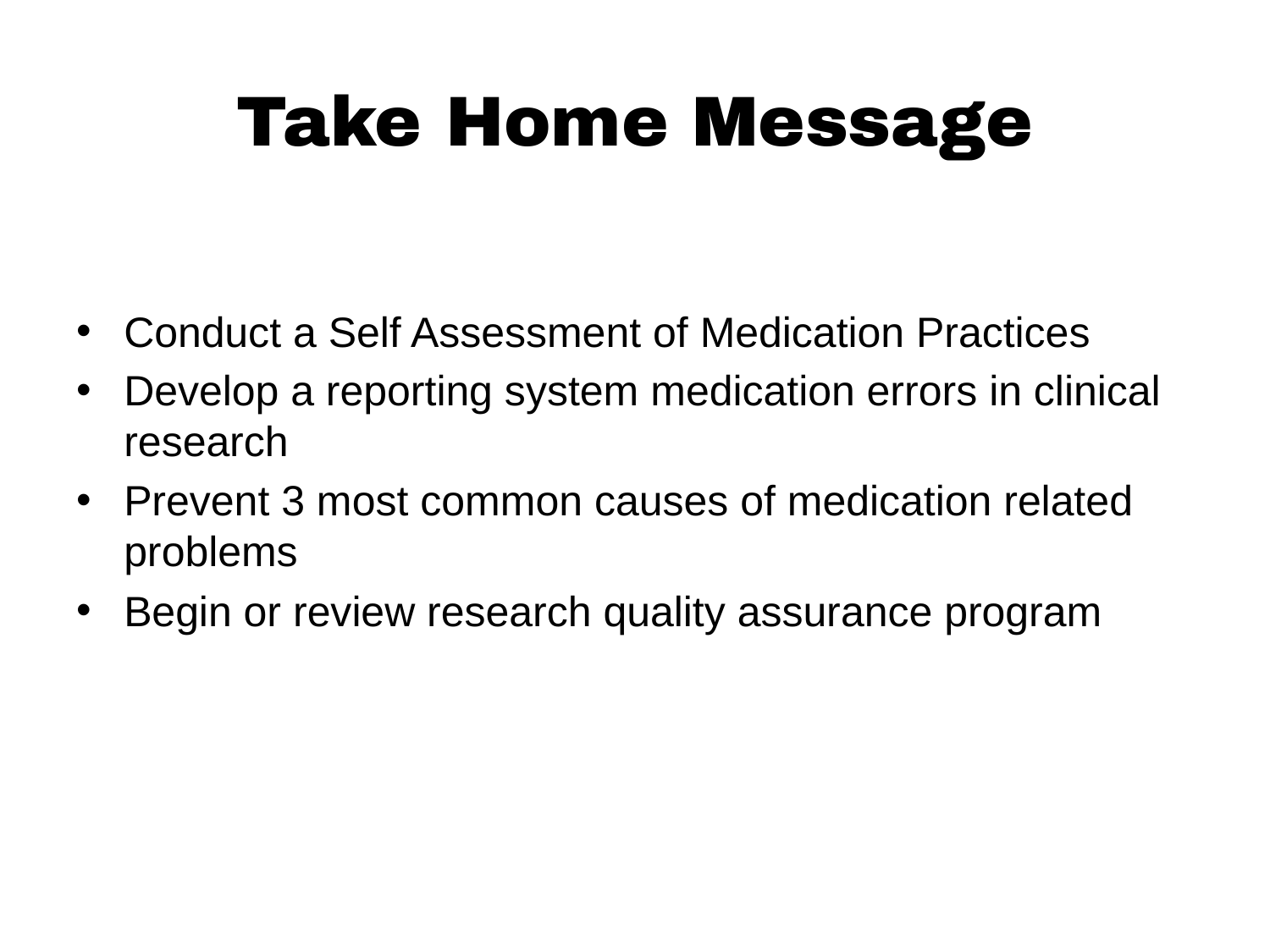

# Take Home Message

Conduct a Self Assessment of Medication Practices
Develop a reporting system medication errors in clinical research
Prevent 3 most common causes of medication related problems
Begin or review research quality assurance program